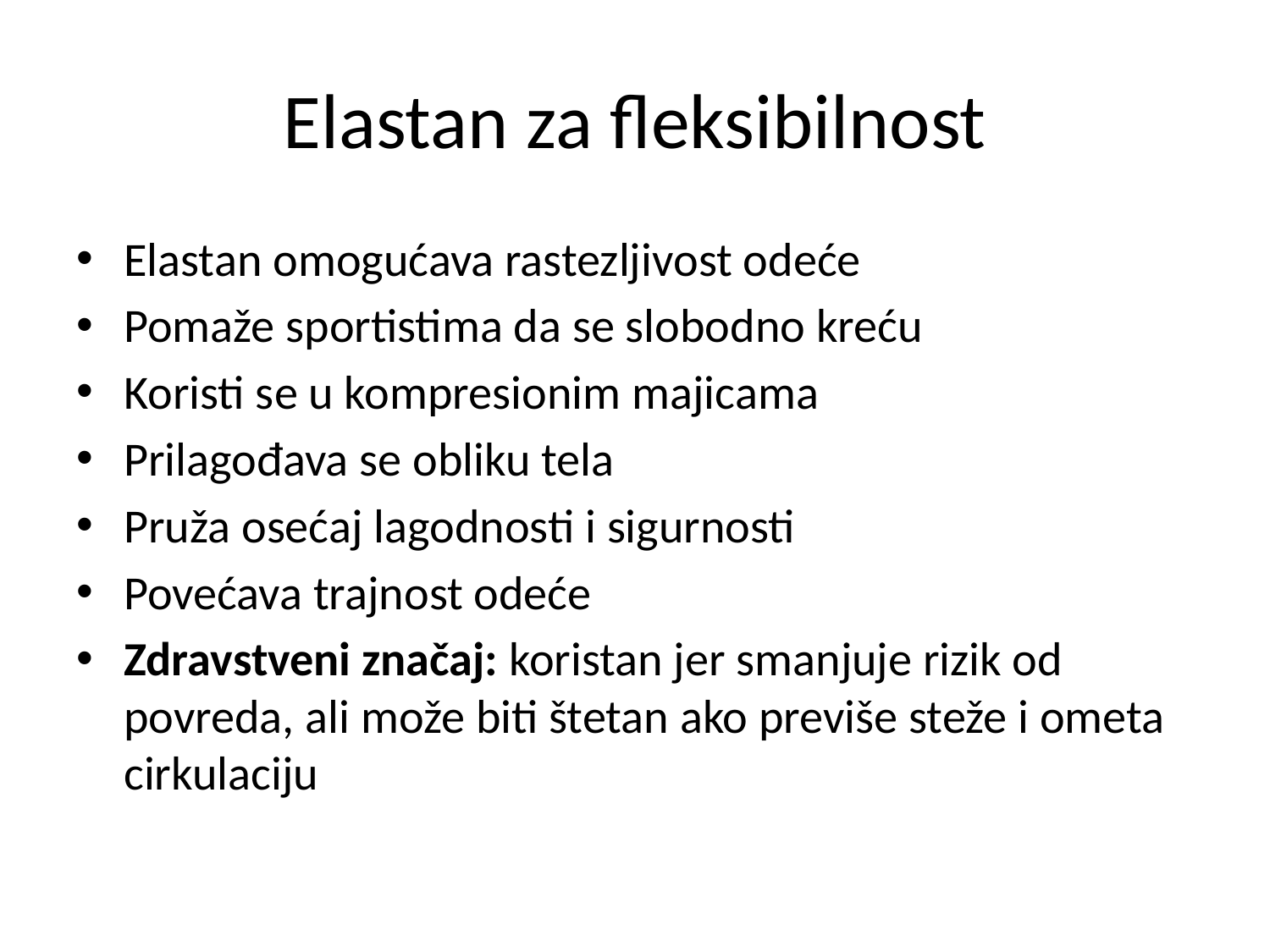

# Elastan za fleksibilnost
Elastan omogućava rastezljivost odeće
Pomaže sportistima da se slobodno kreću
Koristi se u kompresionim majicama
Prilagođava se obliku tela
Pruža osećaj lagodnosti i sigurnosti
Povećava trajnost odeće
Zdravstveni značaj: koristan jer smanjuje rizik od povreda, ali može biti štetan ako previše steže i ometa cirkulaciju